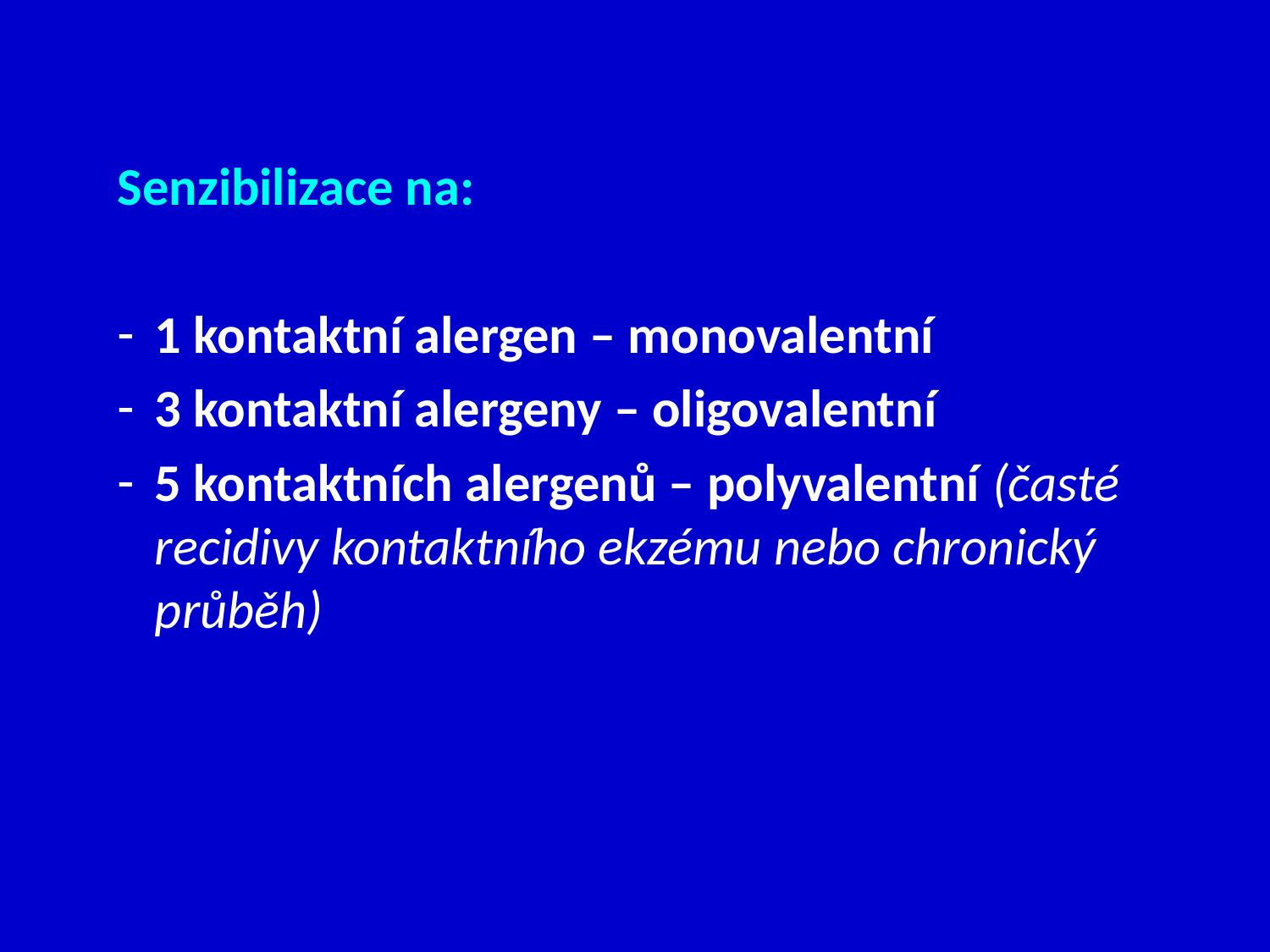

Senzibilizace na:

1 kontaktní alergen – monovalentní
3 kontaktní alergeny – oligovalentní
5 kontaktních alergenů – polyvalentní (časté recidivy kontaktního ekzému nebo chronický průběh)